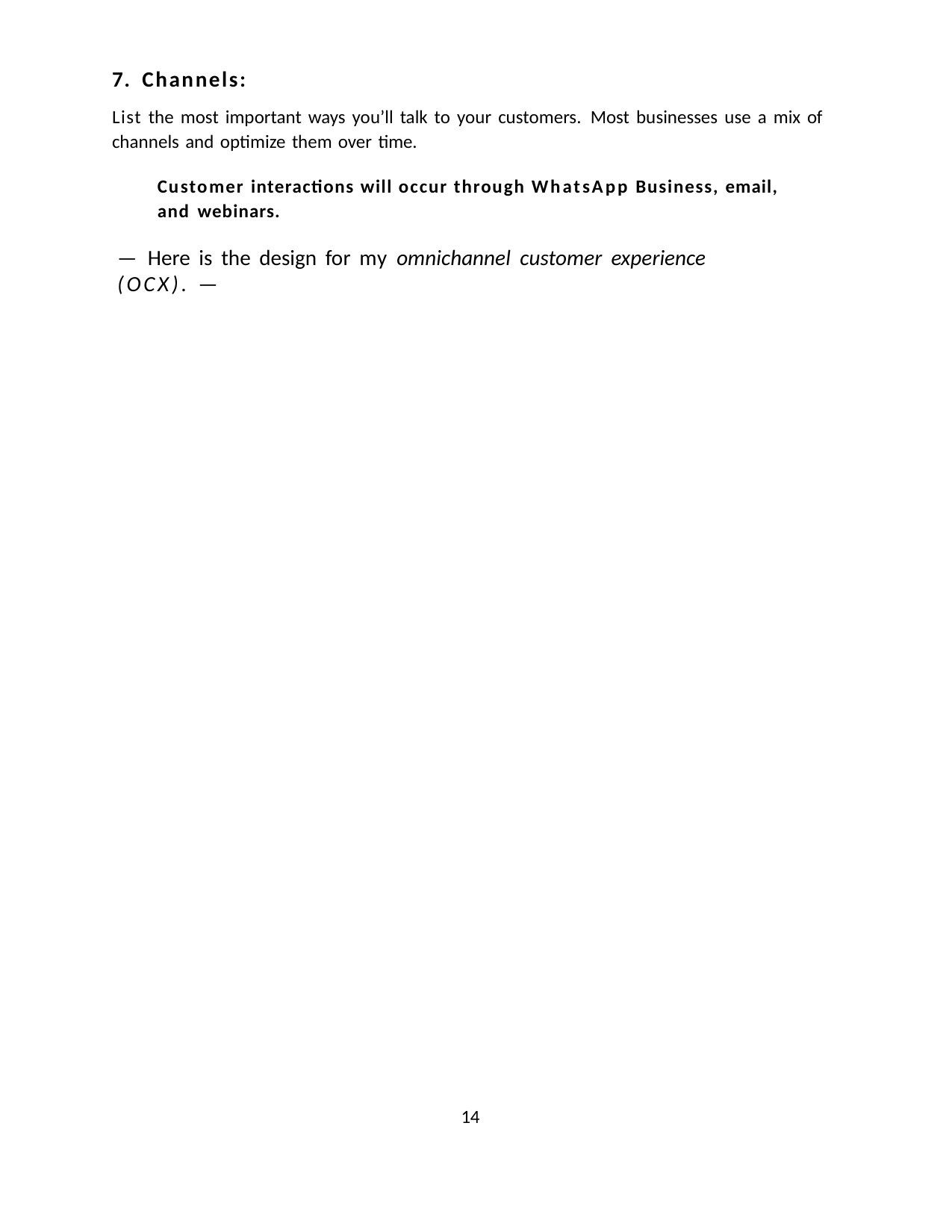

7. Channels:
List the most important ways you’ll talk to your customers. Most businesses use a mix of channels and optimize them over time.
Customer interactions will occur through WhatsApp Business, email, and webinars.
— Here is the design for my omnichannel customer experience (OCX). —
14